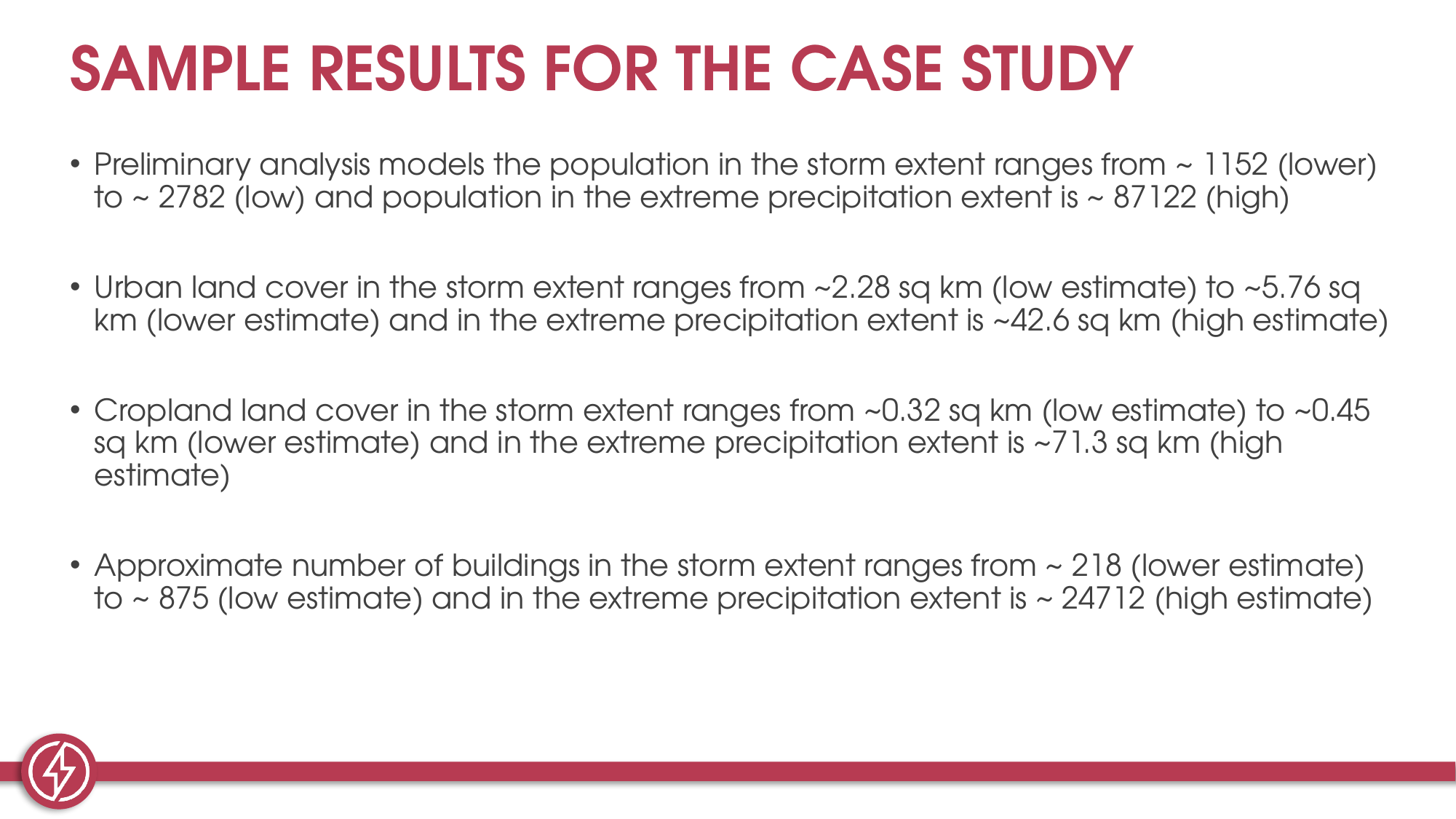

SAMPLE RESULTS FOR THE CASE STUDY

Preliminary analysis models the population in the storm extent ranges from ~ 1152 (lower) to ~ 2782 (low) and population in the extreme precipitation extent is ~ 87122 (high)

Urban land cover in the storm extent ranges from ~2.28 sq km (low estimate) to ~5.76 sq km (lower estimate) and in the extreme precipitation extent is ~42.6 sq km (high estimate)

Cropland land cover in the storm extent ranges from ~0.32 sq km (low estimate) to ~0.45 sq km (lower estimate) and in the extreme precipitation extent is ~71.3 sq km (high estimate)

Approximate number of buildings in the storm extent ranges from ~ 218 (lower estimate) to ~ 875 (low estimate) and in the extreme precipitation extent is ~ 24712 (high estimate)